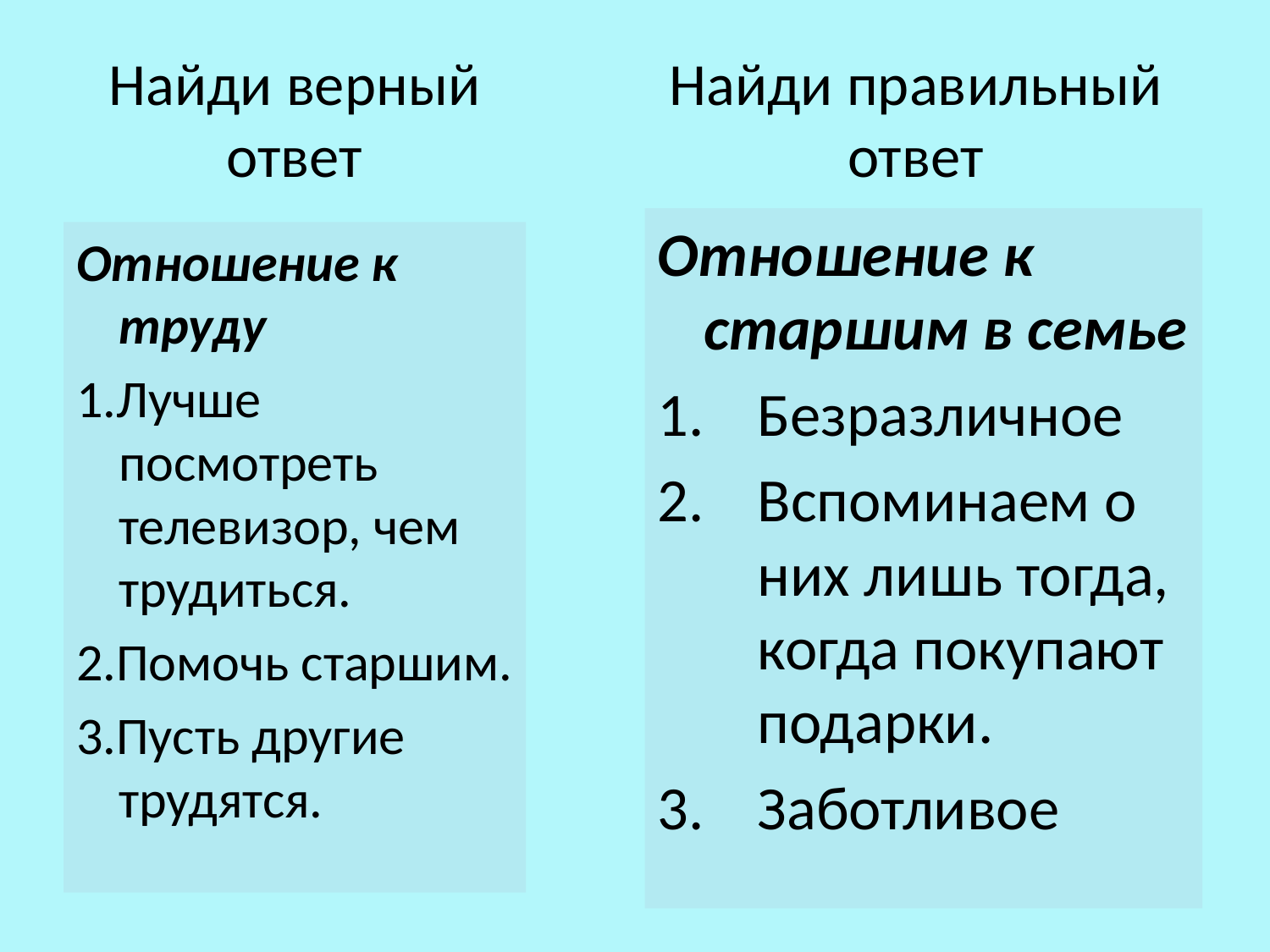

# Найди верный ответ
Найди правильный ответ
Отношение к старшим в семье
Безразличное
Вспоминаем о них лишь тогда, когда покупают подарки.
Заботливое
Отношение к труду
1.Лучше посмотреть телевизор, чем трудиться.
2.Помочь старшим.
3.Пусть другие трудятся.